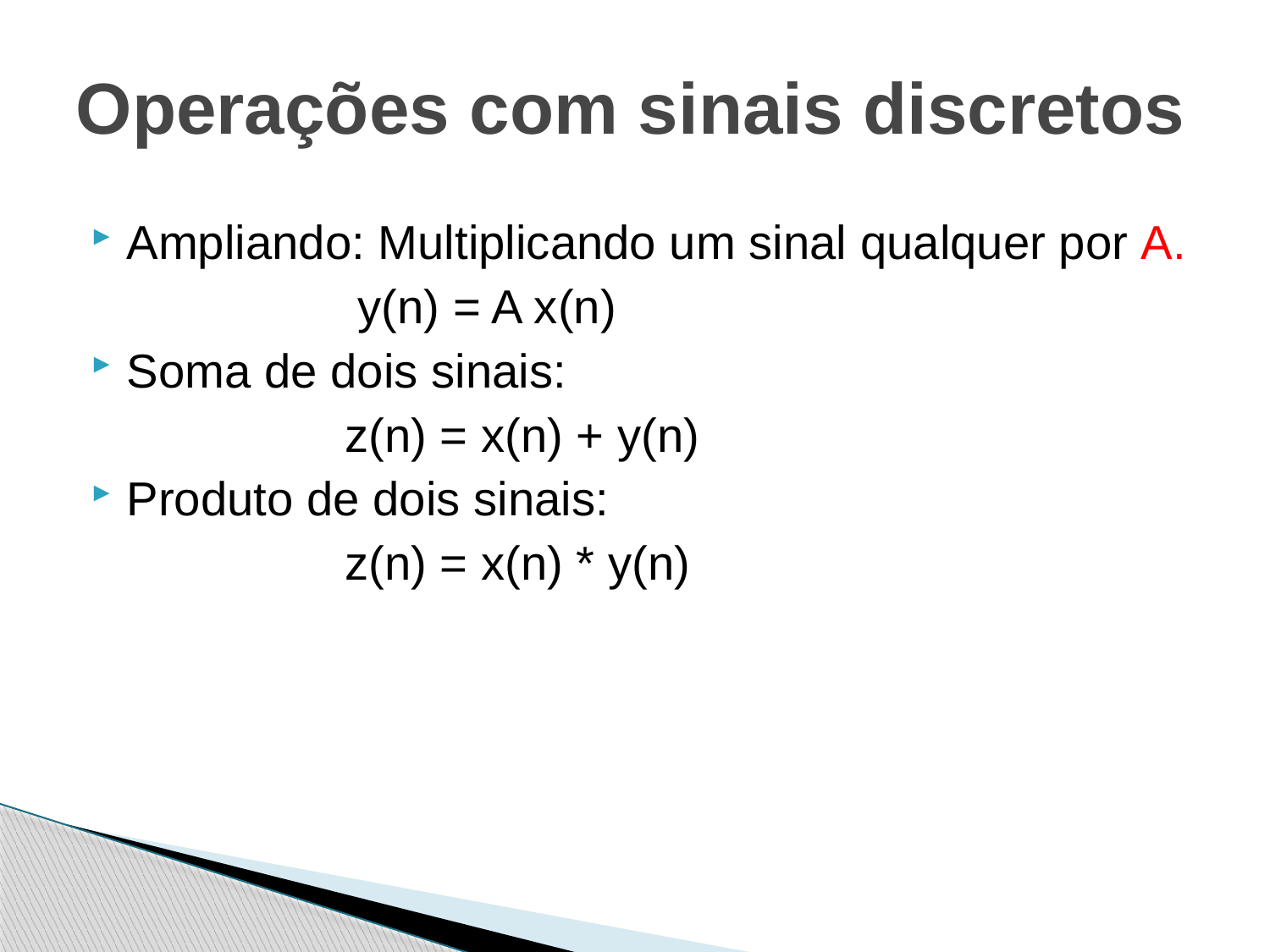

# Operações com sinais discretos
Ampliando: Multiplicando um sinal qualquer por A.
                    y(n) = A x(n)
Soma de dois sinais:
                   z(n) = x(n) + y(n)
Produto de dois sinais:
                   z(n) = x(n) * y(n)